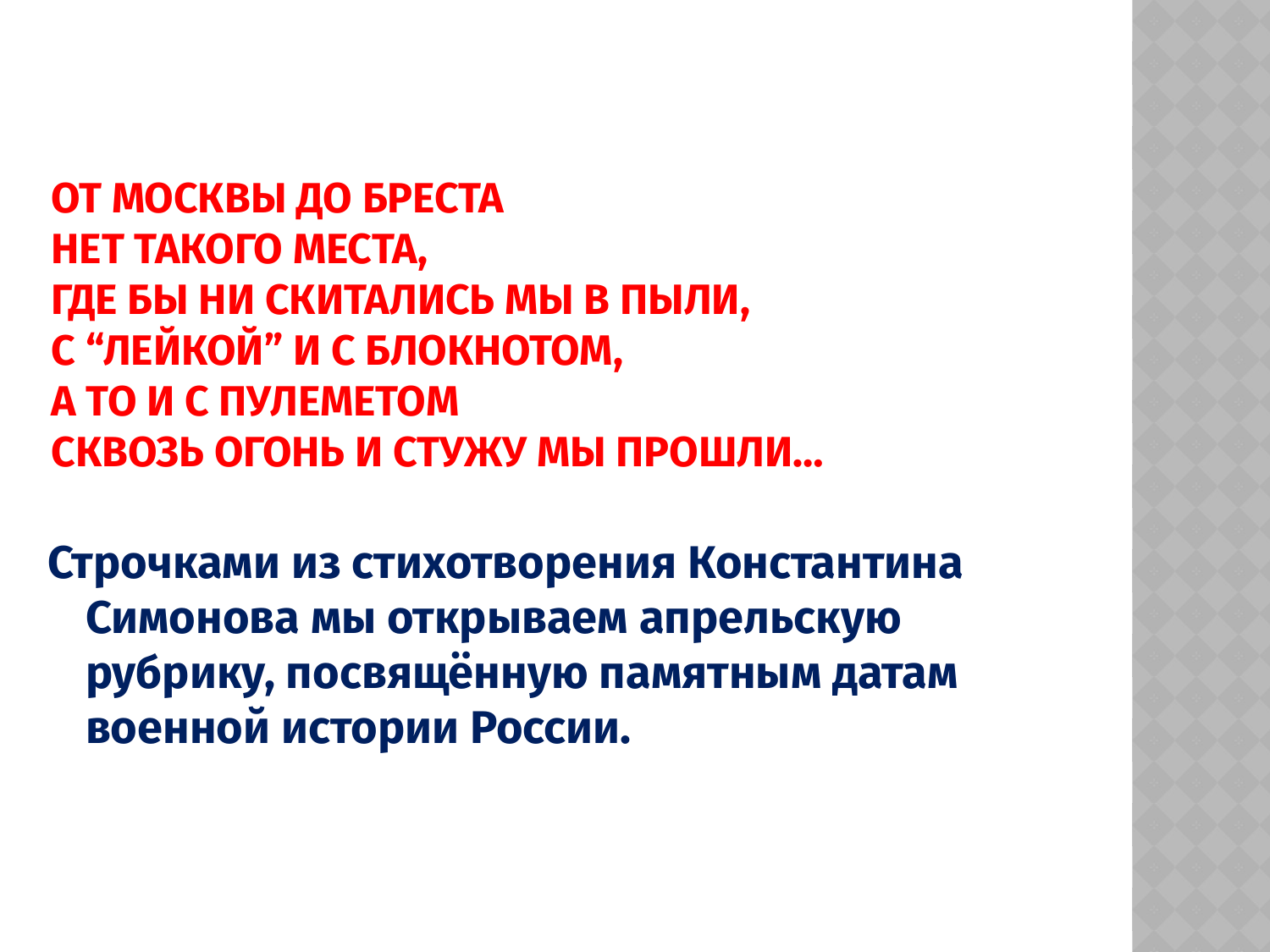

# От Москвы до Бреста Нет такого места, Где бы ни скитались мы в пыли, С “лейкой” и с блокнотом, А то и с пулеметом Сквозь огонь и стужу мы прошли…
Строчками из стихотворения Константина Симонова мы открываем апрельскую рубрику, посвящённую памятным датам военной истории России.